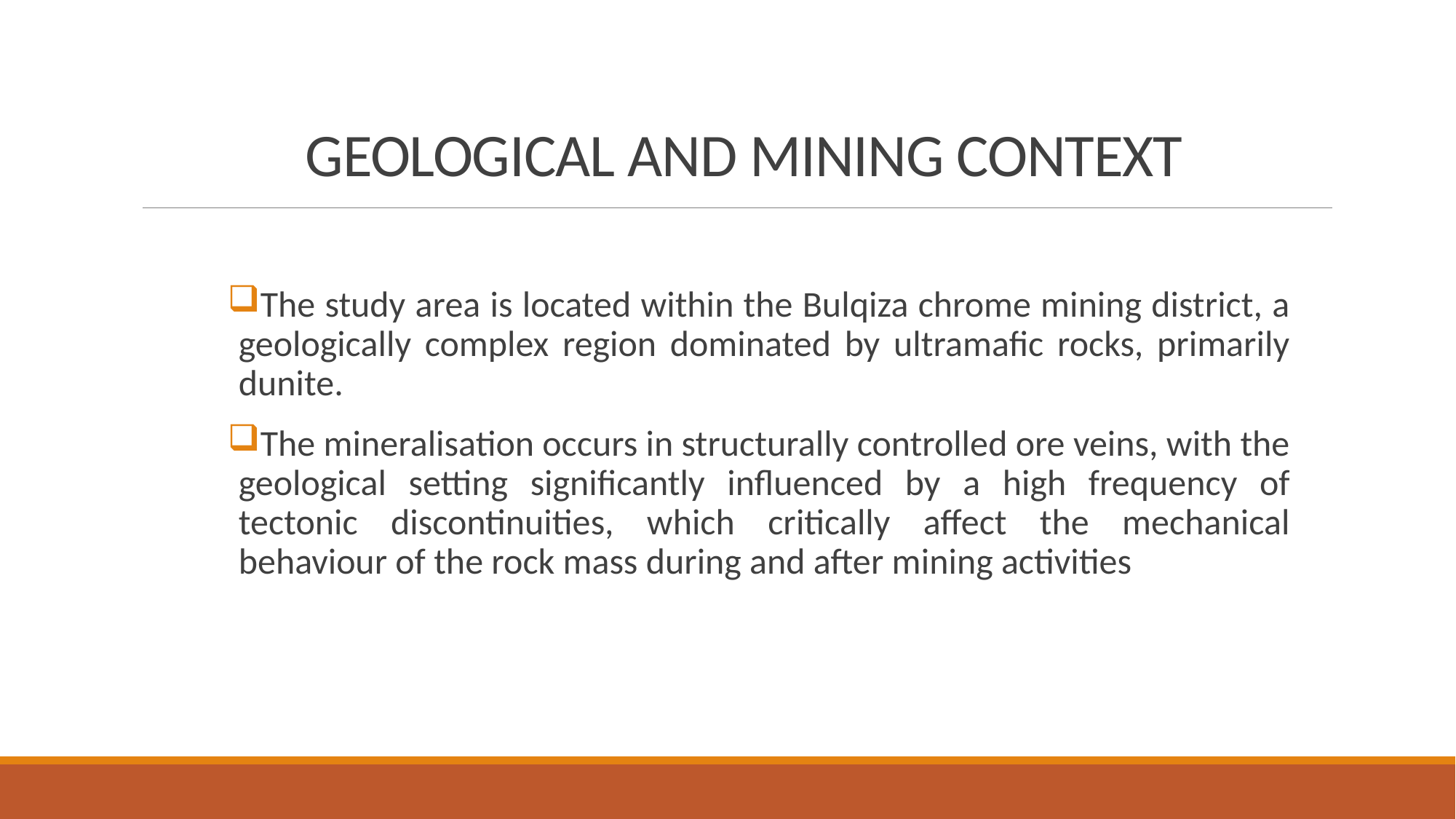

# GEOLOGICAL AND MINING CONTEXT
The study area is located within the Bulqiza chrome mining district, a geologically complex region dominated by ultramafic rocks, primarily dunite.
The mineralisation occurs in structurally controlled ore veins, with the geological setting significantly influenced by a high frequency of tectonic discontinuities, which critically affect the mechanical behaviour of the rock mass during and after mining activities